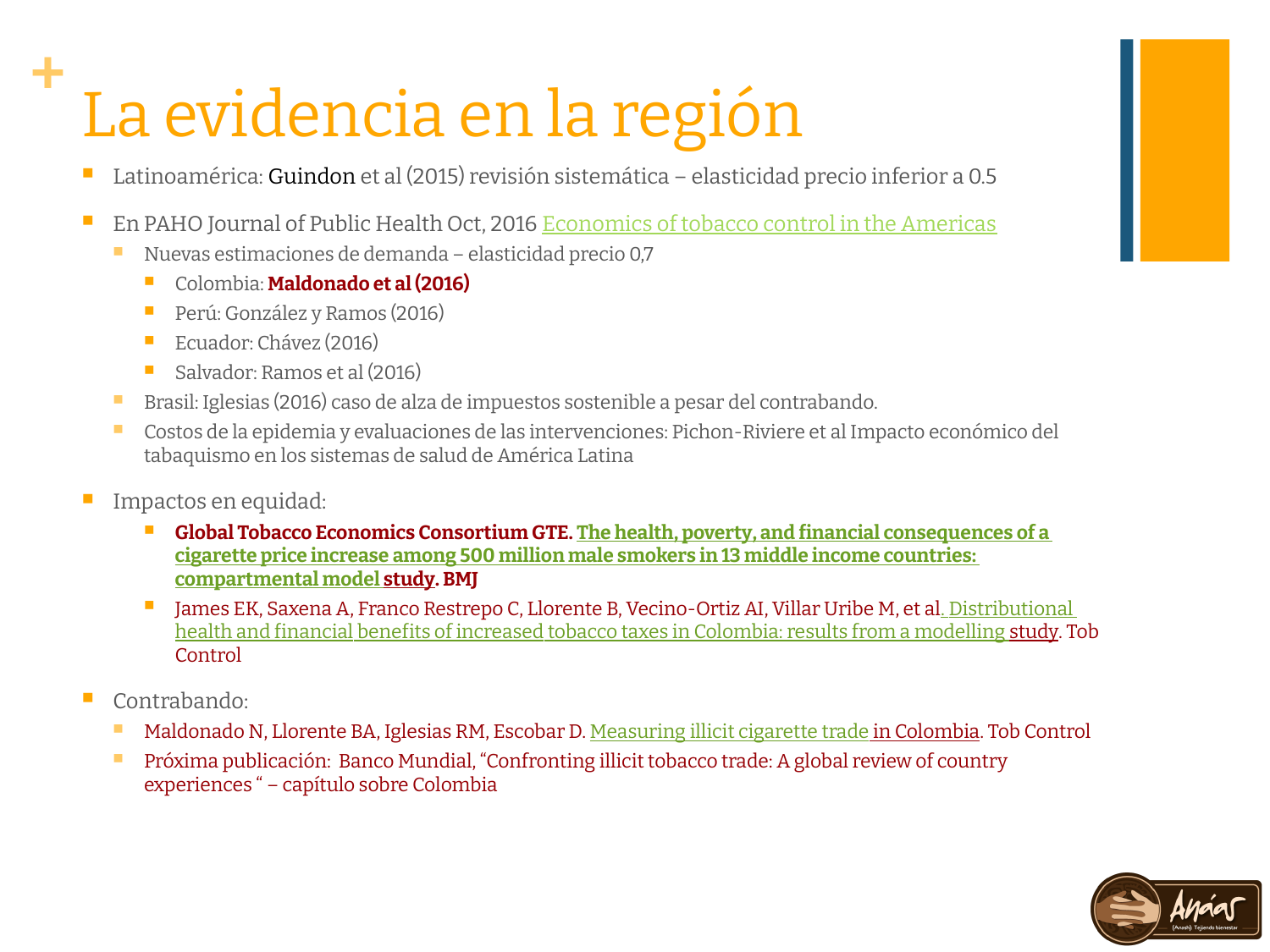

# La evidencia en la región
Latinoamérica: Guindon et al (2015) revisión sistemática – elasticidad precio inferior a 0.5
En PAHO Journal of Public Health Oct, 2016 Economics of tobacco control in the Americas
Nuevas estimaciones de demanda – elasticidad precio 0,7
Colombia: Maldonado et al (2016)
Perú: González y Ramos (2016)
Ecuador: Chávez (2016)
Salvador: Ramos et al (2016)
Brasil: Iglesias (2016) caso de alza de impuestos sostenible a pesar del contrabando.
Costos de la epidemia y evaluaciones de las intervenciones: Pichon-Riviere et al Impacto económico del tabaquismo en los sistemas de salud de América Latina
Impactos en equidad:
Global Tobacco Economics Consortium GTE. The health, poverty, and financial consequences of a cigarette price increase among 500 million male smokers in 13 middle income countries: compartmental model study. BMJ
James EK, Saxena A, Franco Restrepo C, Llorente B, Vecino-Ortiz AI, Villar Uribe M, et al. Distributional health and financial benefits of increased tobacco taxes in Colombia: results from a modelling study. Tob Control
Contrabando:
Maldonado N, Llorente BA, Iglesias RM, Escobar D. Measuring illicit cigarette trade in Colombia. Tob Control
Próxima publicación:  Banco Mundial, “Confronting illicit tobacco trade: A global review of country experiences “ – capítulo sobre Colombia